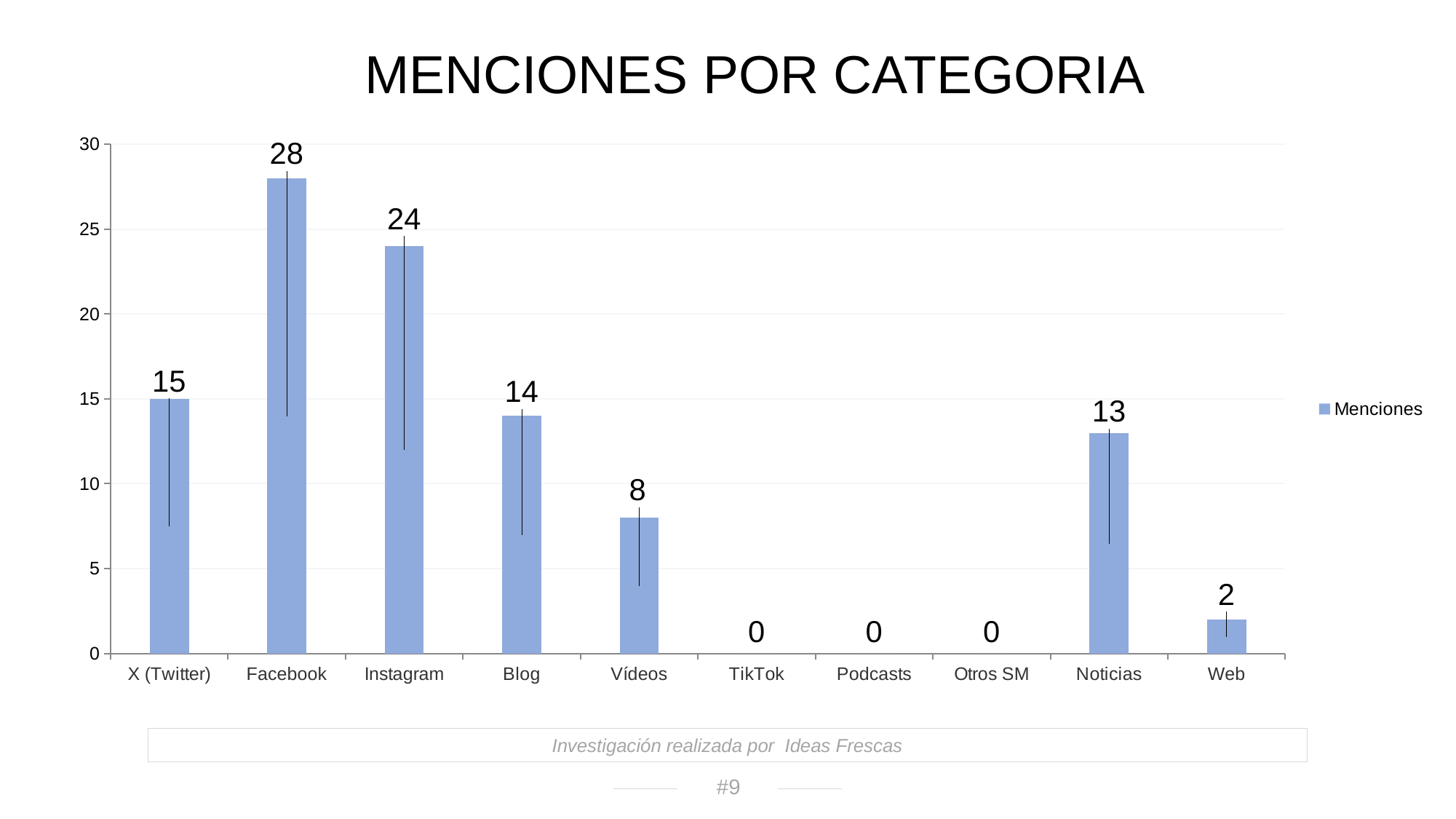

MENCIONES POR CATEGORIA

### Chart

| Category | Menciones |
|---|---|
| X (Twitter) | 15.0 |
| Facebook | 28.0 |
| Instagram | 24.0 |
| Blog | 14.0 |
| Vídeos | 8.0 |
| TikTok | 0.0 |
| Podcasts | 0.0 |
| Otros SM | 0.0 |
| Noticias | 13.0 |
| Web | 2.0 |
Investigación realizada por  Ideas Frescas
9